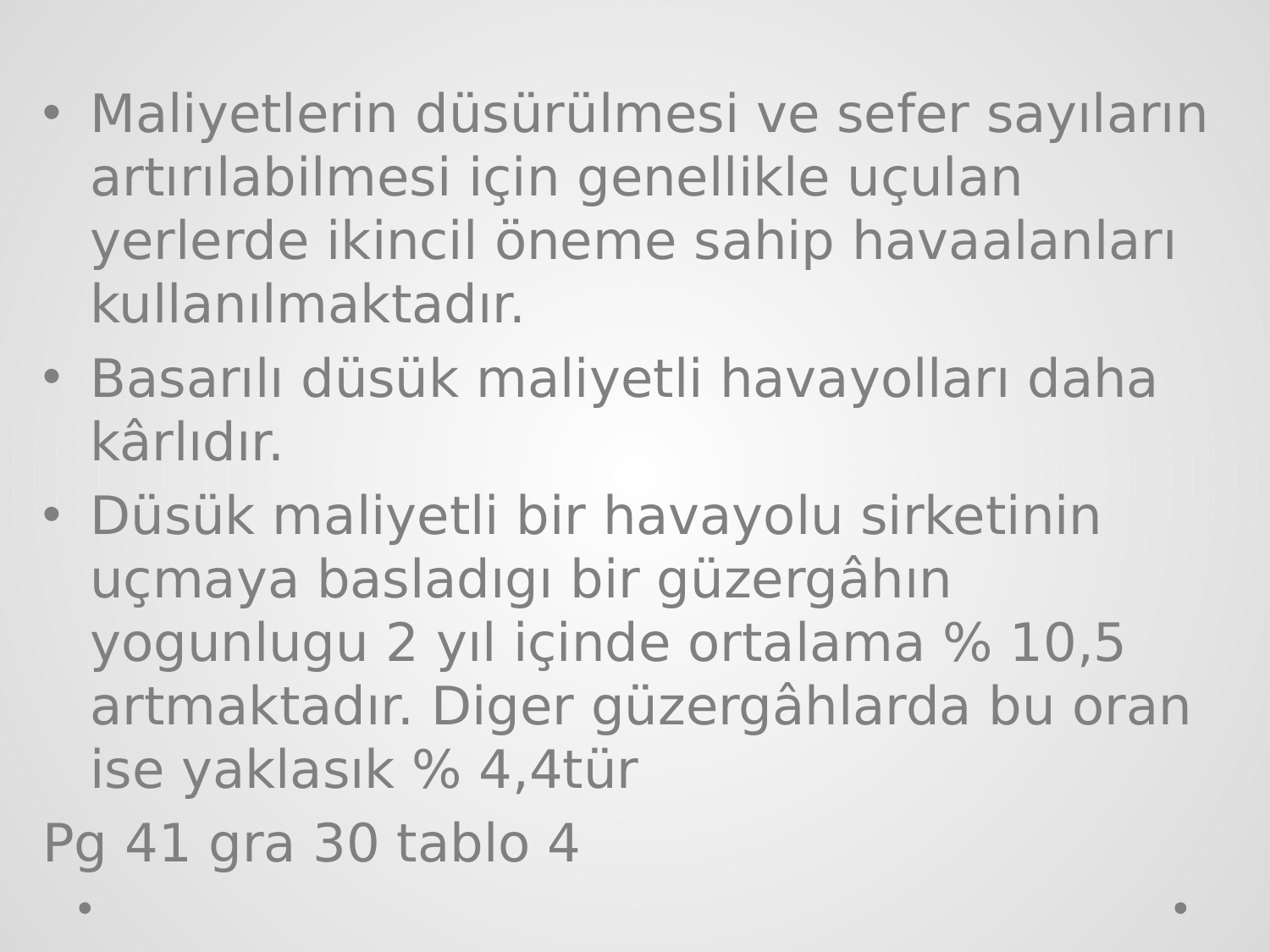

Maliyetlerin düsürülmesi ve sefer sayıların artırılabilmesi için genellikle uçulan yerlerde ikincil öneme sahip havaalanları kullanılmaktadır.
Basarılı düsük maliyetli havayolları daha kârlıdır.
Düsük maliyetli bir havayolu sirketinin uçmaya basladıgı bir güzergâhın yogunlugu 2 yıl içinde ortalama % 10,5 artmaktadır. Diger güzergâhlarda bu oran ise yaklasık % 4,4tür
Pg 41 gra 30 tablo 4